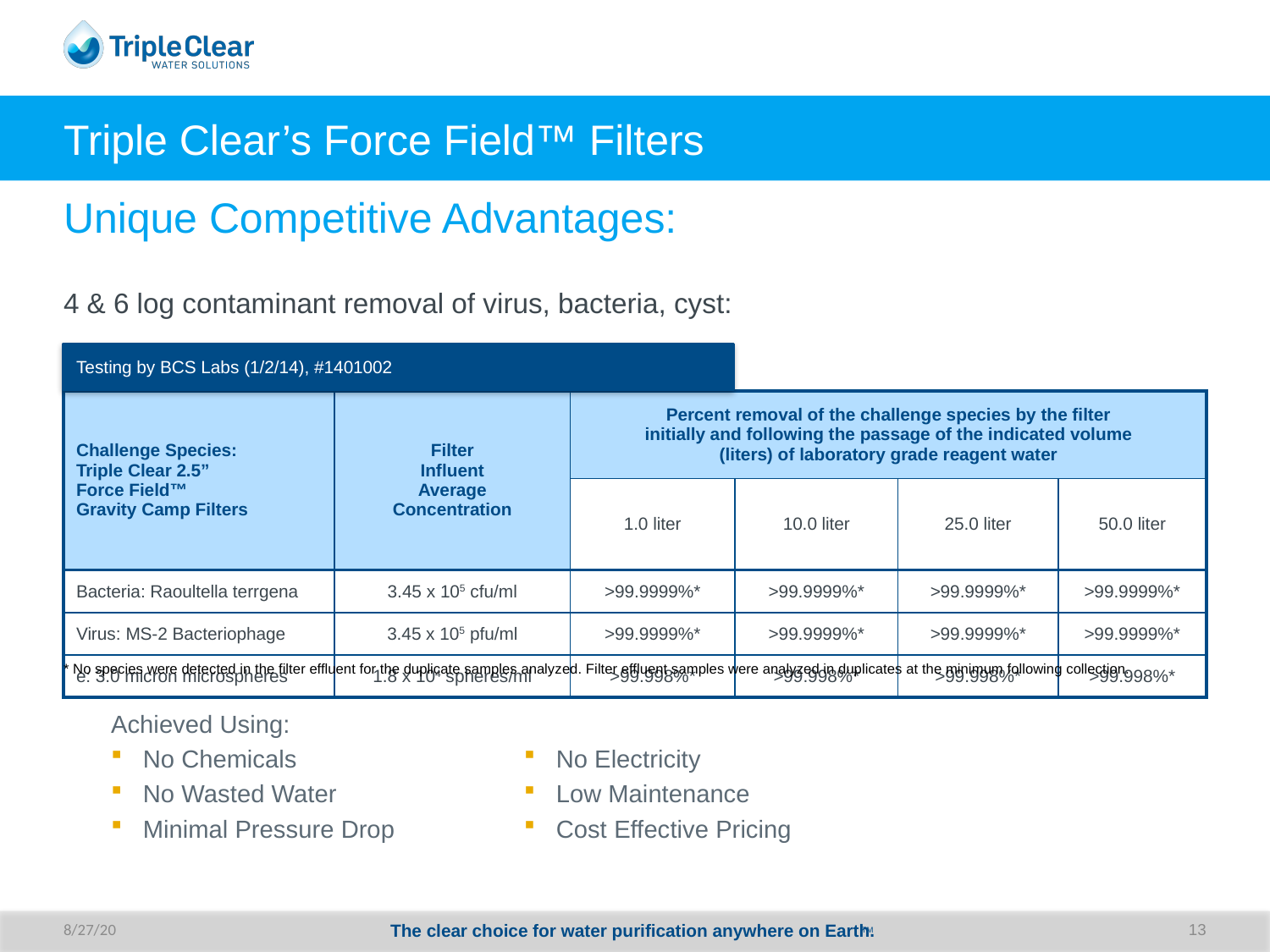

# Triple Clear’s Force Field™ Filters
Unique Competitive Advantages:
4 & 6 log contaminant removal of virus, bacteria, cyst:
Testing by BCS Labs (1/2/14), #1401002
| Challenge Species: Triple Clear 2.5” Force Field™ Gravity Camp Filters | Filter Influent Average Concentration | Percent removal of the challenge species by the filter initially and following the passage of the indicated volume (liters) of laboratory grade reagent water |  |  |  |
| --- | --- | --- | --- | --- | --- |
|  |  | 1.0 liter | 10.0 liter | 25.0 liter | 50.0 liter |
| Bacteria: Raoultella terrgena | 3.45 x 105 cfu/ml | >99.9999%\* | >99.9999%\* | >99.9999%\* | >99.9999%\* |
| Virus: MS-2 Bacteriophage | 3.45 x 105 pfu/ml | >99.9999%\* | >99.9999%\* | >99.9999%\* | >99.9999%\* |
| e: 3.0 micron microspheres | 1.8 x 104 spheres/ml | >99.998%\* | >99.998%\* | >99.998%\* | >99.998%\* |
* No species were detected in the filter effluent for the duplicate samples analyzed. Filter effluent samples were analyzed in duplicates at the minimum following collection.

Achieved Using:
No Chemicals
No Wasted Water
Minimal Pressure Drop

No Electricity
Low Maintenance
Cost Effective Pricing
8/27/20
The clear choice for water purification anywhere on Earth.
13